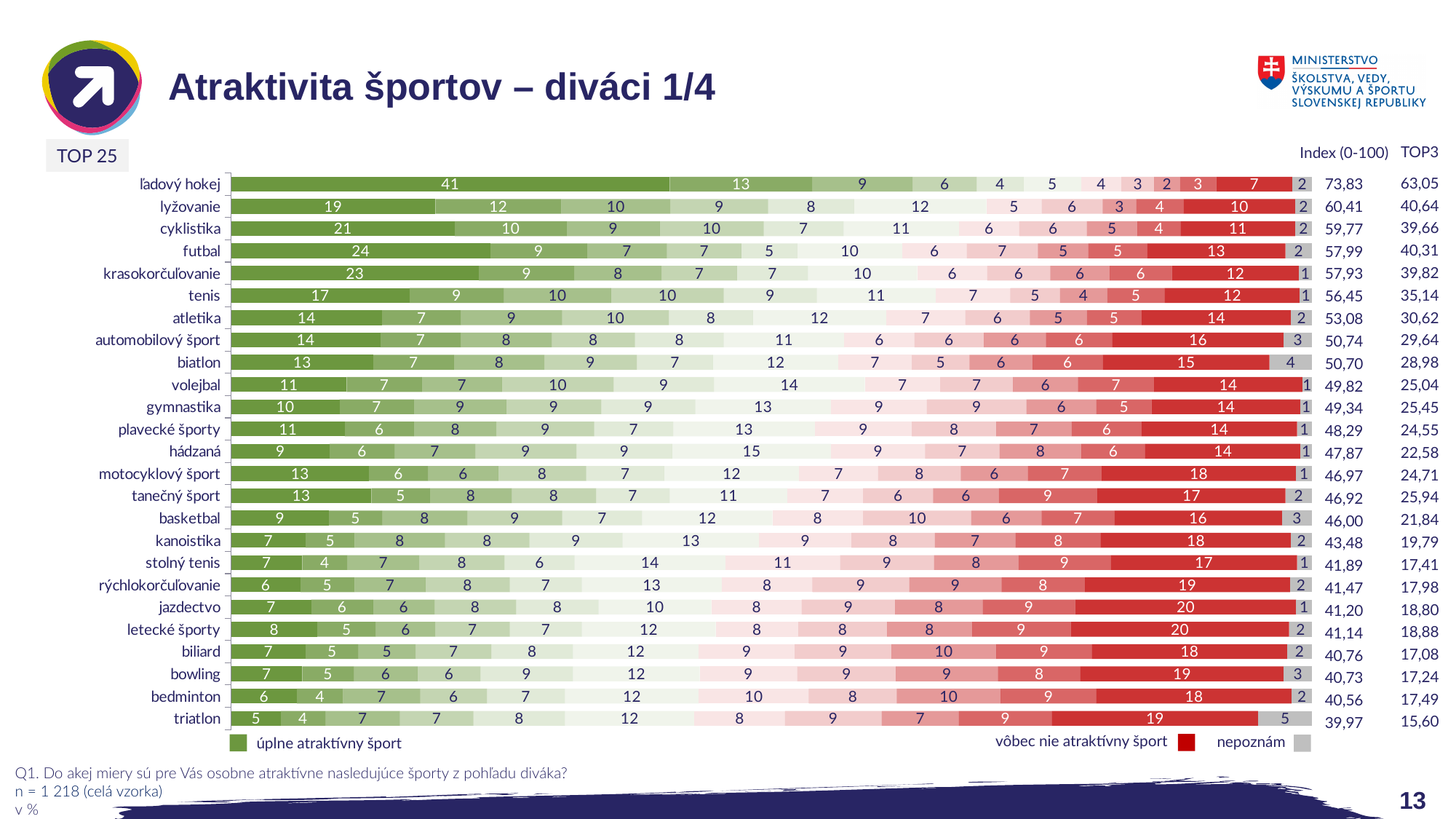

# Atraktivita športov – diváci 1/4
| TOP3 |
| --- |
| 63,05 |
| 40,64 |
| 39,66 |
| 40,31 |
| 39,82 |
| 35,14 |
| 30,62 |
| 29,64 |
| 28,98 |
| 25,04 |
| 25,45 |
| 24,55 |
| 22,58 |
| 24,71 |
| 25,94 |
| 21,84 |
| 19,79 |
| 17,41 |
| 17,98 |
| 18,80 |
| 18,88 |
| 17,08 |
| 17,24 |
| 17,49 |
| 15,60 |
| Index (0-100) |
| --- |
| 73,83 |
| 60,41 |
| 59,77 |
| 57,99 |
| 57,93 |
| 56,45 |
| 53,08 |
| 50,74 |
| 50,70 |
| 49,82 |
| 49,34 |
| 48,29 |
| 47,87 |
| 46,97 |
| 46,92 |
| 46,00 |
| 43,48 |
| 41,89 |
| 41,47 |
| 41,20 |
| 41,14 |
| 40,76 |
| 40,73 |
| 40,56 |
| 39,97 |
TOP 25

### Chart

| Category | 10 | 9 | 8 | 7 | 6 | 5 | 4 | 3 | 2 | 1 | 0 | 99 = nepoznám tento šport |
|---|---|---|---|---|---|---|---|---|---|---|---|---|
| ľadový hokej | 40.558292282430216 | 13.218390804597702 | 9.277504105090312 | 5.911330049261084 | 4.351395730706075 | 5.336617405582922 | 3.6945812807881775 | 3.037766830870279 | 2.380952380952381 | 3.3661740558292284 | 7.060755336617405 | 1.8062397372742198 |
| lyžovanie | 18.88341543513957 | 11.658456486042693 | 10.098522167487685 | 9.0311986863711 | 7.963875205254515 | 12.233169129720855 | 5.0903119868637114 | 5.665024630541872 | 3.1198686371100166 | 4.351395730706075 | 10.344827586206897 | 1.5599343185550083 |
| cyklistika | 20.689655172413794 | 10.344827586206897 | 8.620689655172415 | 9.60591133004926 | 7.389162561576355 | 10.673234811165845 | 5.582922824302135 | 6.239737274220033 | 4.679802955665025 | 4.022988505747127 | 10.591133004926109 | 1.5599343185550083 |
| futbal | 23.973727422003286 | 8.949096880131362 | 7.389162561576355 | 6.896551724137931 | 5.172413793103448 | 9.688013136289 | 5.9934318555008215 | 6.568144499178982 | 4.679802955665025 | 5.41871921182266 | 12.807881773399016 | 2.4630541871921183 |
| krasokorčuľovanie | 22.906403940886698 | 8.866995073891626 | 8.045977011494253 | 6.9786535303776684 | 6.568144499178982 | 10.098522167487685 | 6.486042692939245 | 5.829228243021347 | 5.500821018062398 | 5.747126436781609 | 11.74055829228243 | 1.2315270935960592 |
| tenis | 16.502463054187192 | 8.70279146141215 | 9.934318555008211 | 10.426929392446633 | 8.620689655172415 | 11.001642036124796 | 6.896551724137931 | 4.597701149425287 | 4.351395730706075 | 5.336617405582922 | 12.479474548440066 | 1.1494252873563218 |
| atletika | 13.957307060755337 | 7.307060755336617 | 9.35960591133005 | 9.852216748768473 | 7.7996715927750415 | 12.31527093596059 | 7.307060755336617 | 5.9934318555008215 | 5.254515599343185 | 5.0903119868637114 | 13.793103448275861 | 1.9704433497536946 |
| automobilový šport | 13.793103448275861 | 7.471264367816093 | 8.374384236453201 | 7.717569786535304 | 8.210180623973727 | 11.16584564860427 | 6.486042692939245 | 6.403940886699508 | 5.747126436781609 | 6.157635467980295 | 15.845648604269295 | 2.6272577996715927 |
| biatlon | 13.136288998357964 | 7.471264367816093 | 8.374384236453201 | 8.538587848932677 | 7.060755336617405 | 11.576354679802956 | 6.814449917898194 | 5.336617405582922 | 5.829228243021347 | 6.486042692939245 | 15.435139573070607 | 3.9408866995073892 |
| volejbal | 10.673234811165845 | 6.9786535303776684 | 7.389162561576355 | 10.344827586206897 | 9.277504105090312 | 13.957307060755337 | 6.9786535303776684 | 6.732348111658457 | 5.9934318555008215 | 7.060755336617405 | 13.711001642036125 | 0.9031198686371099 |
| gymnastika | 10.016420361247947 | 6.896551724137931 | 8.538587848932677 | 8.784893267651888 | 8.70279146141215 | 12.561576354679804 | 8.866995073891626 | 9.195402298850574 | 6.486042692939245 | 5.0903119868637114 | 13.793103448275861 | 1.0673234811165846 |
| plavecké športy | 10.50903119868637 | 6.403940886699508 | 7.635467980295567 | 9.0311986863711 | 7.307060755336617 | 13.136288998357964 | 8.949096880131362 | 7.7996715927750415 | 6.9786535303776684 | 6.486042692939245 | 14.367816091954023 | 1.3957307060755337 |
| hádzaná | 9.113300492610838 | 5.9934318555008215 | 7.471264367816093 | 9.35960591133005 | 8.866995073891626 | 14.69622331691297 | 8.70279146141215 | 6.896551724137931 | 7.55336617405583 | 5.911330049261084 | 14.367816091954023 | 1.0673234811165846 |
| motocyklový šport | 12.725779967159278 | 5.500821018062398 | 6.486042692939245 | 8.12807881773399 | 7.224958949096879 | 12.479474548440066 | 7.307060755336617 | 7.635467980295567 | 6.239737274220033 | 6.814449917898194 | 17.980295566502463 | 1.477832512315271 |
| tanečný šport | 12.97208538587849 | 5.41871921182266 | 7.55336617405583 | 7.7996715927750415 | 6.814449917898194 | 10.919540229885058 | 6.9786535303776684 | 6.486042692939245 | 6.075533661740558 | 9.113300492610838 | 17.4055829228243 | 2.4630541871921183 |
| basketbal | 9.0311986863711 | 4.926108374384237 | 7.8817733990147785 | 8.784893267651888 | 7.389162561576355 | 12.068965517241379 | 8.374384236453201 | 10.016420361247947 | 6.486042692939245 | 6.732348111658457 | 15.517241379310345 | 2.7914614121510675 |
| kanoistika | 6.896551724137931 | 4.51559934318555 | 8.374384236453201 | 7.7996715927750415 | 8.620689655172415 | 12.643678160919542 | 8.538587848932677 | 7.717569786535304 | 7.471264367816093 | 7.8817733990147785 | 17.569786535303777 | 1.9704433497536946 |
| stolný tenis | 6.568144499178982 | 4.1871921182266005 | 6.65024630541872 | 7.8817733990147785 | 6.486042692939245 | 13.957307060755337 | 10.591133004926109 | 8.70279146141215 | 7.7996715927750415 | 8.538587848932677 | 17.24137931034483 | 1.3957307060755337 |
| rýchlokorčuľovanie | 6.403940886699508 | 5.008210180623974 | 6.568144499178982 | 7.7996715927750415 | 6.65024630541872 | 12.97208538587849 | 8.374384236453201 | 8.949096880131362 | 8.538587848932677 | 7.717569786535304 | 18.96551724137931 | 2.052545155993432 |
| jazdectvo | 7.389162561576355 | 5.747126436781609 | 5.665024630541872 | 7.55336617405583 | 7.635467980295567 | 10.426929392446633 | 8.374384236453201 | 8.620689655172415 | 8.12807881773399 | 8.538587848932677 | 20.44334975369458 | 1.477832512315271 |
| letecké športy | 7.963875205254515 | 5.41871921182266 | 5.500821018062398 | 6.896551724137931 | 6.65024630541872 | 12.397372742200329 | 7.635467980295567 | 8.210180623973727 | 7.8817733990147785 | 9.113300492610838 | 20.19704433497537 | 2.134646962233169 |
| biliard | 6.896551724137931 | 4.8440065681445 | 5.336617405582922 | 6.9786535303776684 | 7.55336617405583 | 11.658456486042693 | 8.866995073891626 | 8.949096880131362 | 9.688013136289 | 8.866995073891626 | 18.0623973727422 | 2.2988505747126435 |
| bowling | 6.568144499178982 | 4.761904761904762 | 5.911330049261084 | 5.829228243021347 | 8.538587848932677 | 11.74055829228243 | 9.0311986863711 | 9.113300492610838 | 9.441707717569786 | 7.635467980295567 | 18.801313628899834 | 2.6272577996715927 |
| bedminton | 6.075533661740558 | 4.269293924466338 | 7.142857142857142 | 6.157635467980295 | 7.224958949096879 | 12.397372742200329 | 10.180623973727423 | 8.12807881773399 | 9.60591133004926 | 8.866995073891626 | 18.0623973727422 | 1.8883415435139574 |
| triatlon | 4.597701149425287 | 4.105090311986864 | 6.896551724137931 | 6.814449917898194 | 8.456486042692939 | 11.986863711001643 | 8.374384236453201 | 8.949096880131362 | 7.142857142857142 | 8.620689655172415 | 19.047619047619047 | 5.008210180623974 |
vôbec nie atraktívny šport

nepoznám

úplne atraktívny šport

Q1. Do akej miery sú pre Vás osobne atraktívne nasledujúce športy z pohľadu diváka?
n = 1 218 (celá vzorka)
v %

13